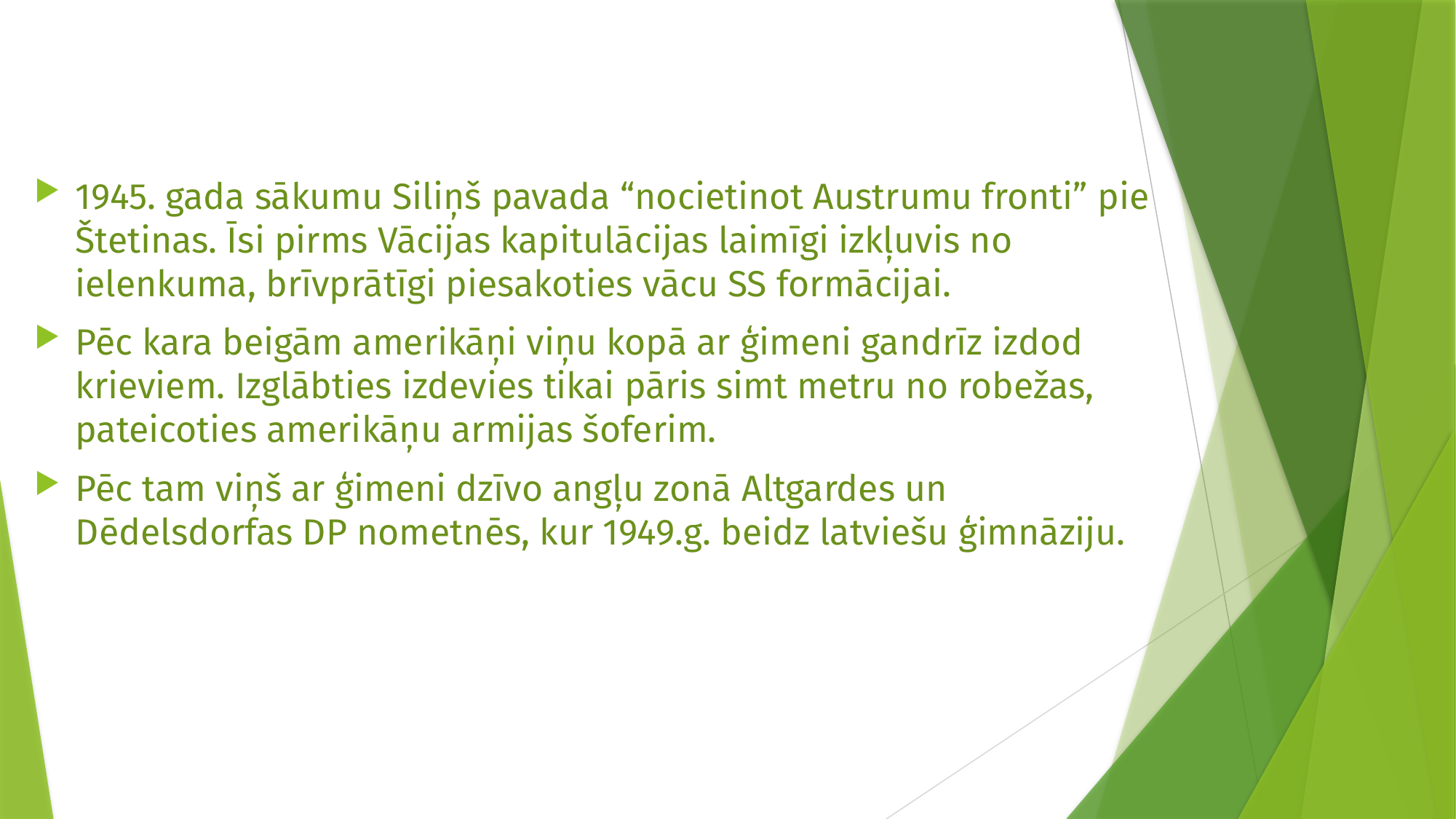

#
1945. gada sākumu Siliņš pavada “nocietinot Austrumu fronti” pie Štetinas. Īsi pirms Vācijas kapitulācijas laimīgi izkļuvis no ielenkuma, brīvprātīgi piesakoties vācu SS formācijai.
Pēc kara beigām amerikāņi viņu kopā ar ģimeni gandrīz izdod krieviem. Izglābties izdevies tikai pāris simt metru no robežas, pateicoties amerikāņu armijas šoferim.
Pēc tam viņš ar ģimeni dzīvo angļu zonā Altgardes un Dēdelsdorfas DP nometnēs, kur 1949.g. beidz latviešu ģimnāziju.